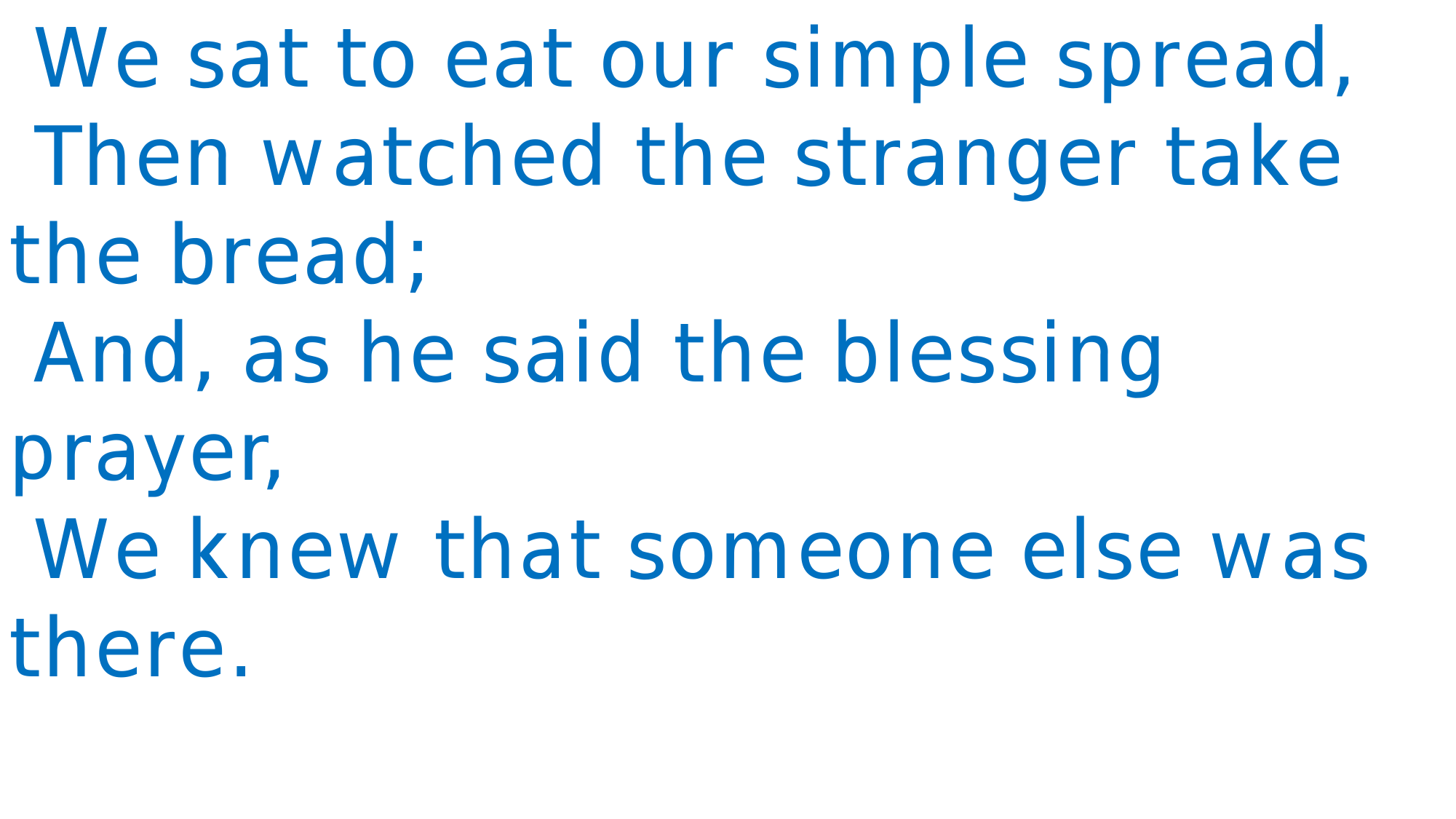

We sat to eat our simple spread,
 Then watched the stranger take 	the bread;
 And, as he said the blessing 	prayer,
 We knew that someone else was 	there.